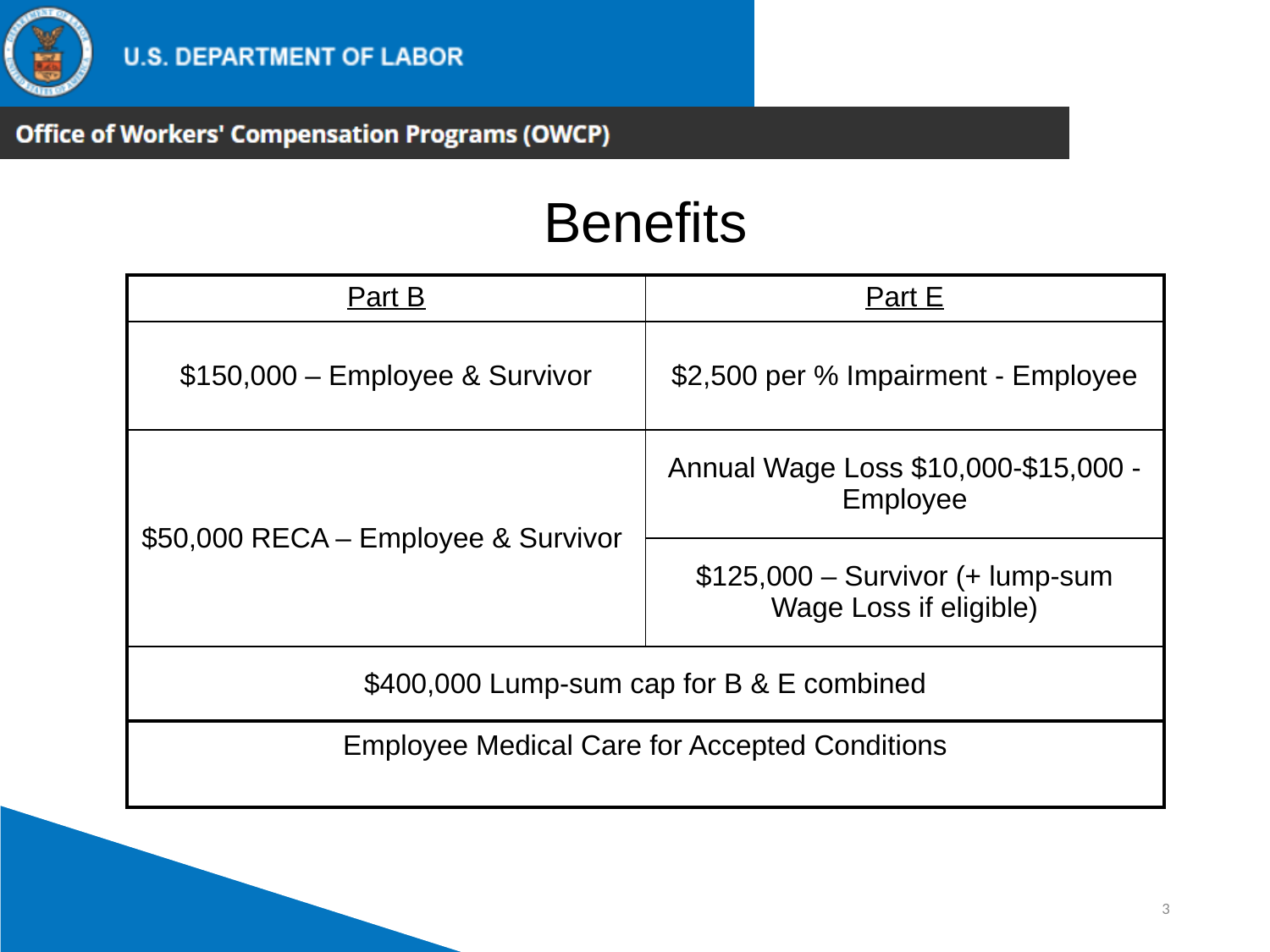

Benefits
| Part B | Part E |
| --- | --- |
| $150,000 – Employee & Survivor | $2,500 per % Impairment - Employee |
| $50,000 RECA – Employee & Survivor | Annual Wage Loss $10,000-$15,000 - Employee |
|  | $125,000 – Survivor (+ lump-sum Wage Loss if eligible) |
| $400,000 Lump-sum cap for B & E combined |  |
| Employee Medical Care for Accepted Conditions |  |
3